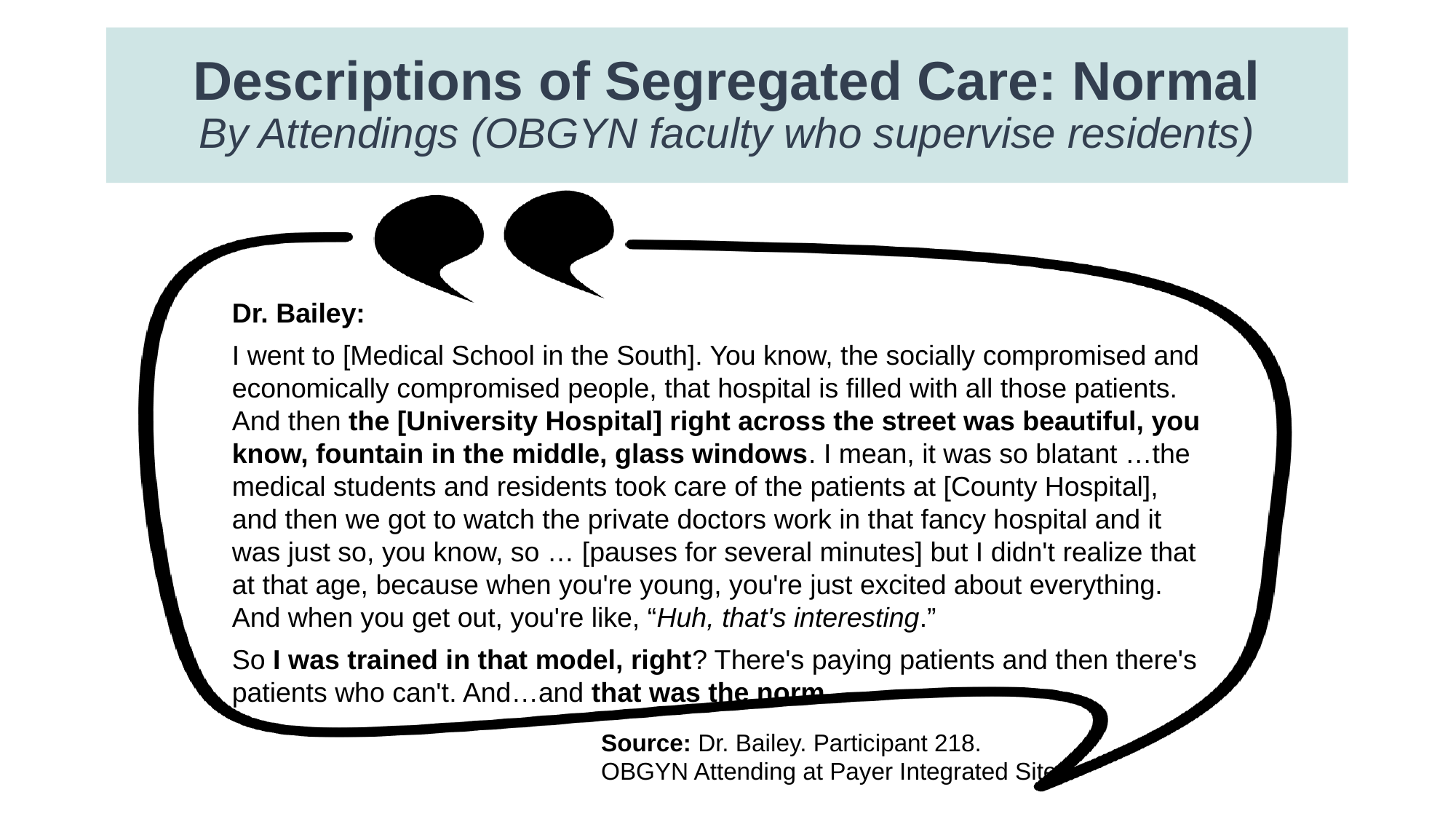

Descriptions of Segregated Care: Normal
By Attendings (OBGYN faculty who supervise residents)

Dr. Bailey:
I went to [Medical School in the South]. You know, the socially compromised and economically compromised people, that hospital is filled with all those patients. And then the [University Hospital] right across the street was beautiful, you know, fountain in the middle, glass windows. I mean, it was so blatant …the medical students and residents took care of the patients at [County Hospital], and then we got to watch the private doctors work in that fancy hospital and it was just so, you know, so … [pauses for several minutes] but I didn't realize that at that age, because when you're young, you're just excited about everything. And when you get out, you're like, “Huh, that's interesting.”
So I was trained in that model, right? There's paying patients and then there's patients who can't. And…and that was the norm.
Source: Dr. Bailey. Participant 218.
OBGYN Attending at Payer Integrated Site